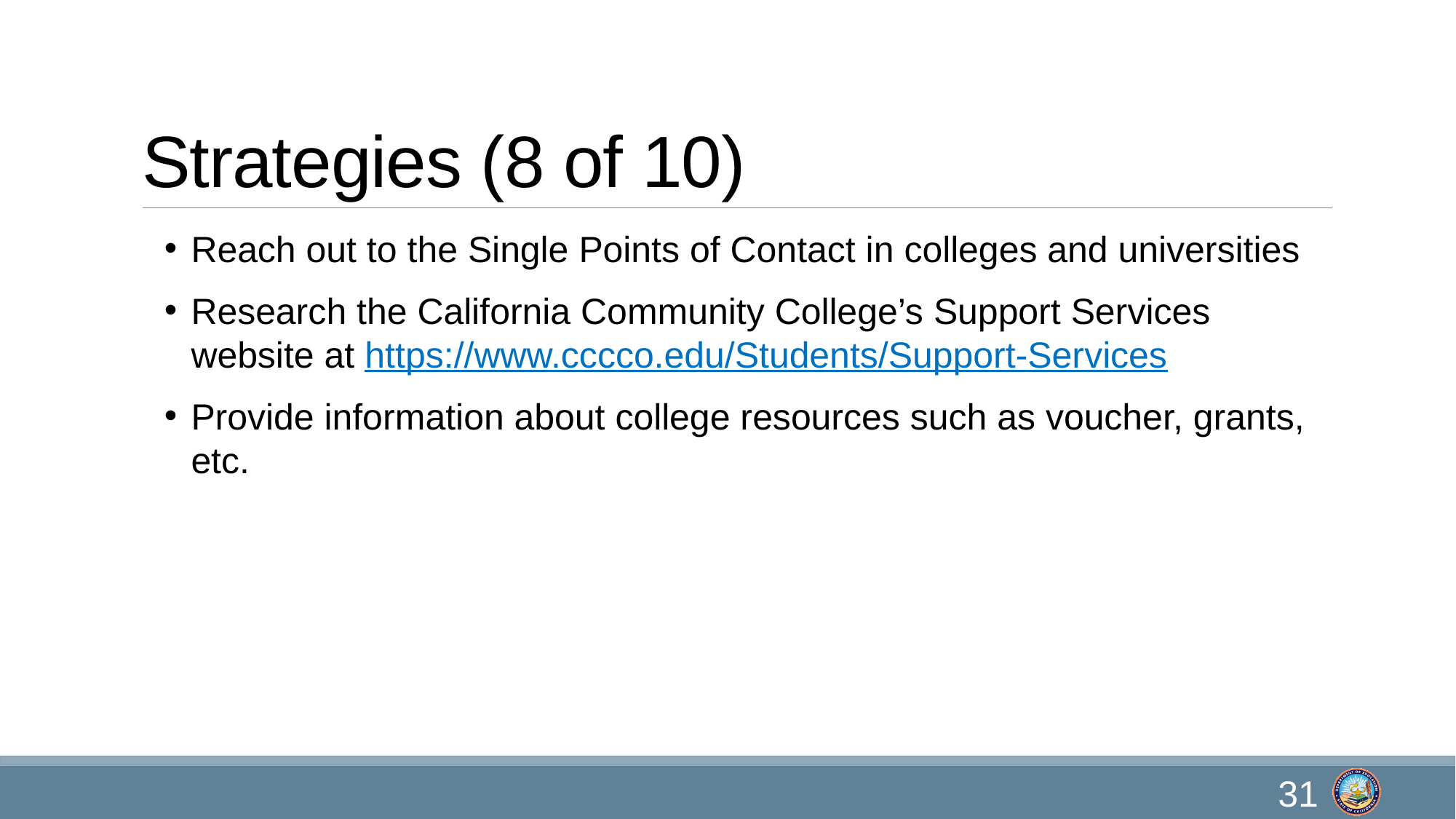

# Strategies (8 of 10)
Reach out to the Single Points of Contact in colleges and universities
Research the California Community College’s Support Services website at https://www.cccco.edu/Students/Support-Services
Provide information about college resources such as voucher, grants, etc.

31